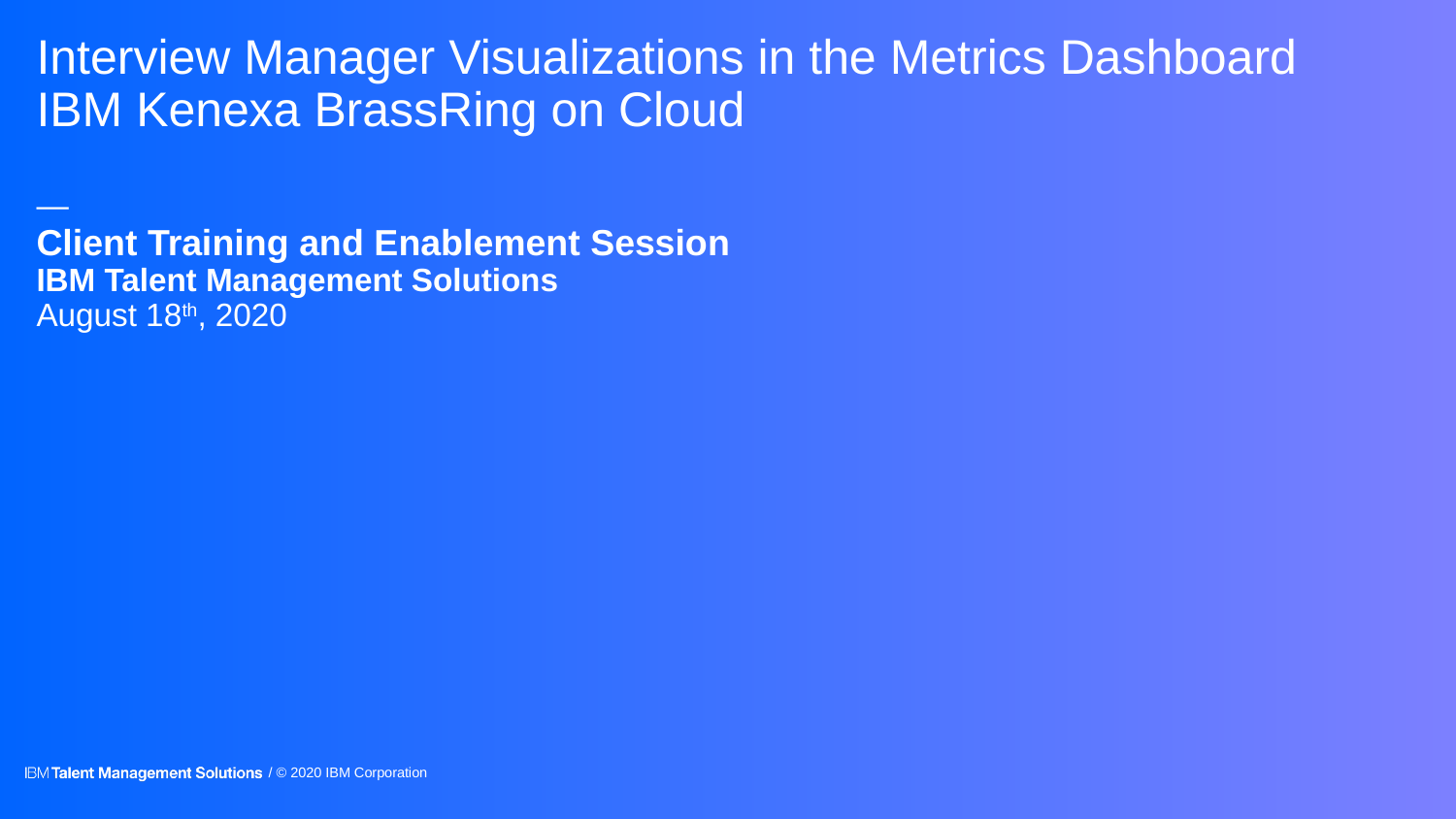

# Interview Manager Visualizations in the Metrics Dashboard IBM Kenexa BrassRing on Cloud — Client Training and Enablement Session IBM Talent Management Solutions August 18th, 2020